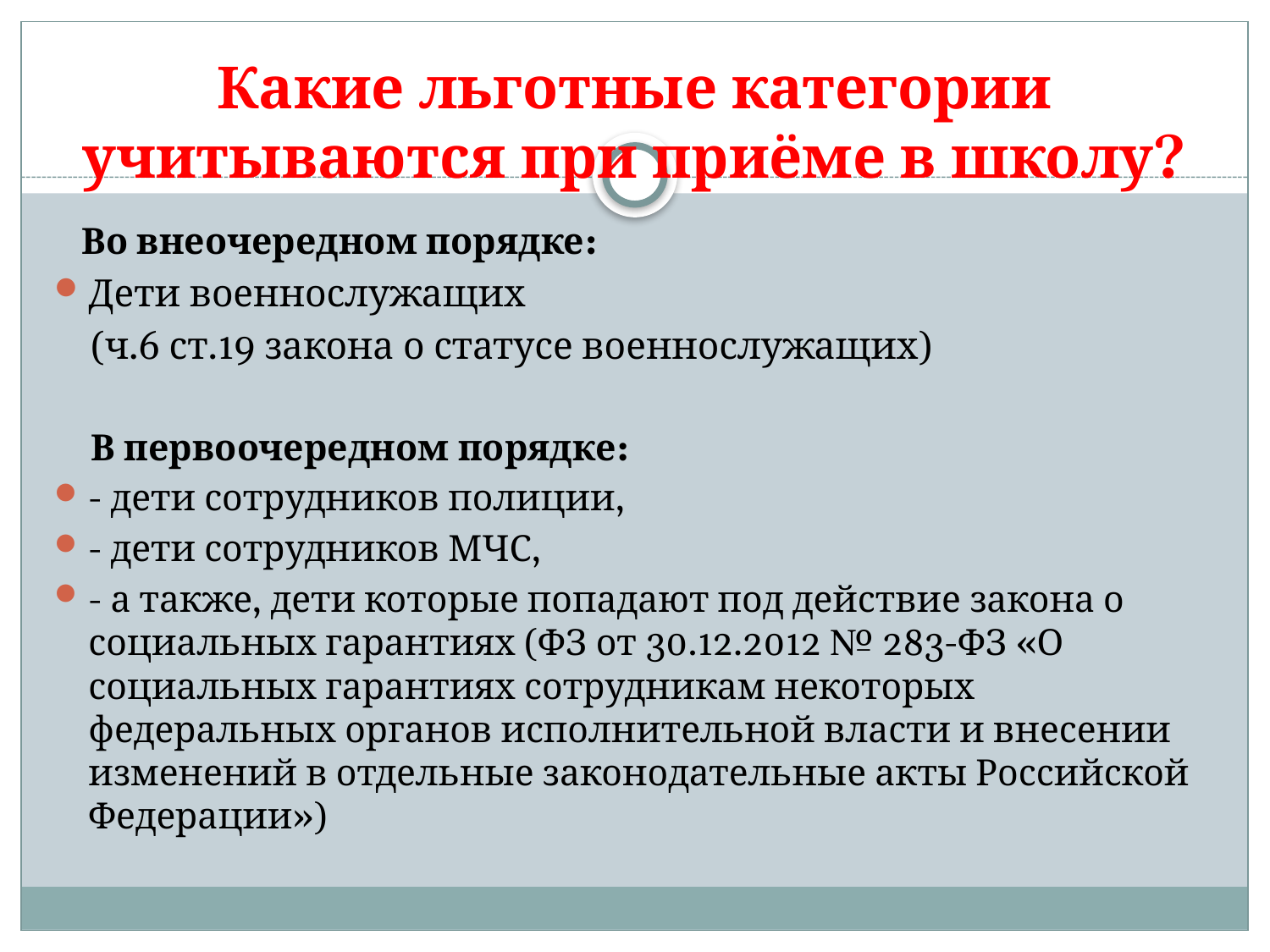

# Какие льготные категории учитываются при приёме в школу?
   Во внеочередном порядке:
Дети военнослужащих
    (ч.6 ст.19 закона о статусе военнослужащих)

    В первоочередном порядке:
- дети сотрудников полиции,
- дети сотрудников МЧС,
- а также, дети которые попадают под действие закона о социальных гарантиях (ФЗ от 30.12.2012 № 283-ФЗ «О социальных гарантиях сотрудникам некоторых федеральных органов исполнительной власти и внесении изменений в отдельные законодательные акты Российской Федерации»)